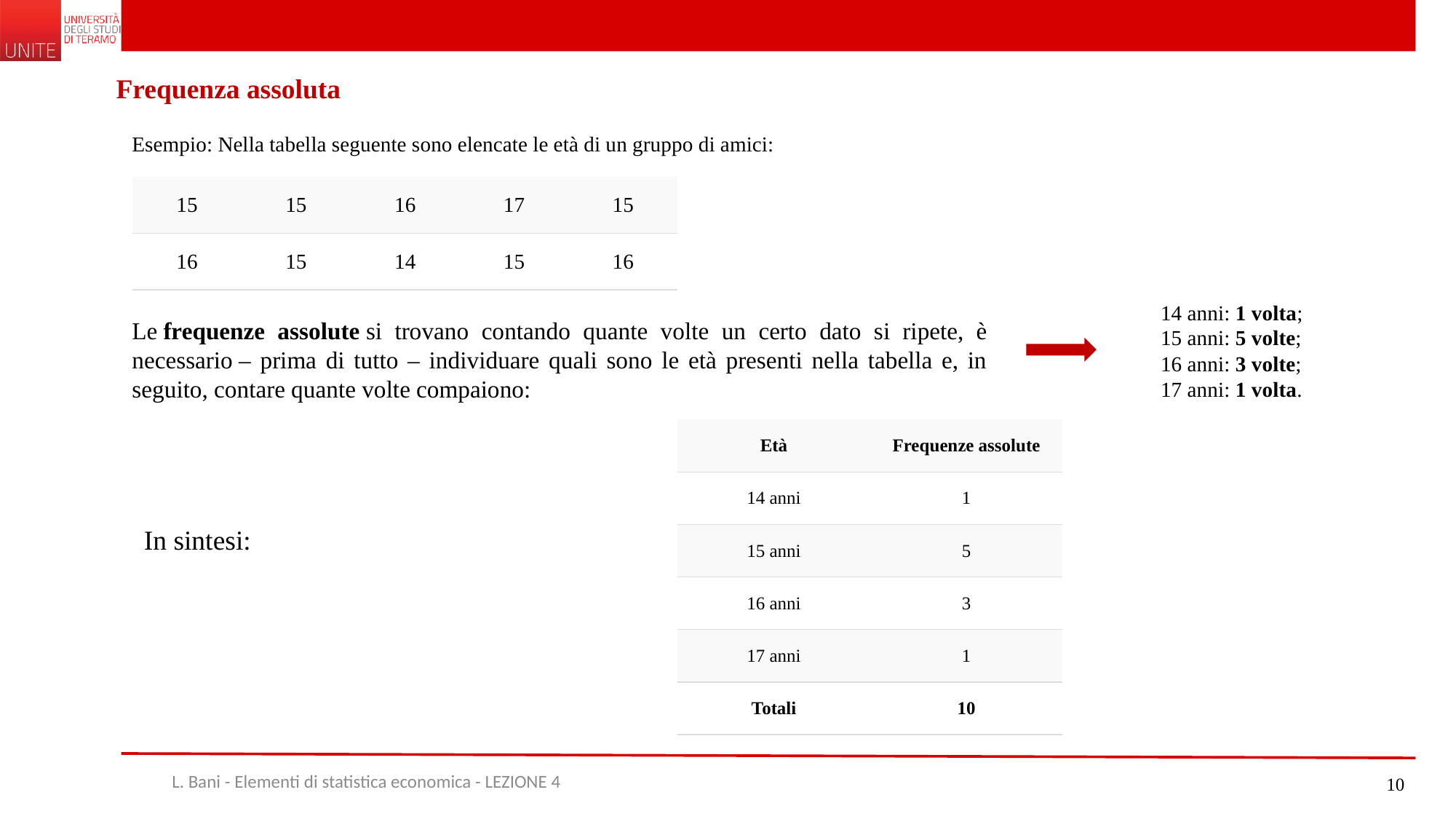

Frequenza assoluta
Esempio: Nella tabella seguente sono elencate le età di un gruppo di amici:
| 15 | 15 | 16 | 17 | 15 |
| --- | --- | --- | --- | --- |
| 16 | 15 | 14 | 15 | 16 |
14 anni: 1 volta;
15 anni: 5 volte;
16 anni: 3 volte;
17 anni: 1 volta.
Le frequenze assolute si trovano contando quante volte un certo dato si ripete, è necessario – prima di tutto – individuare quali sono le età presenti nella tabella e, in seguito, contare quante volte compaiono:

| Età | Frequenze assolute |
| --- | --- |
| 14 anni | 1 |
| 15 anni | 5 |
| 16 anni | 3 |
| 17 anni | 1 |
| Totali | 10 |
In sintesi:
L. Bani - Elementi di statistica economica - LEZIONE 4
10